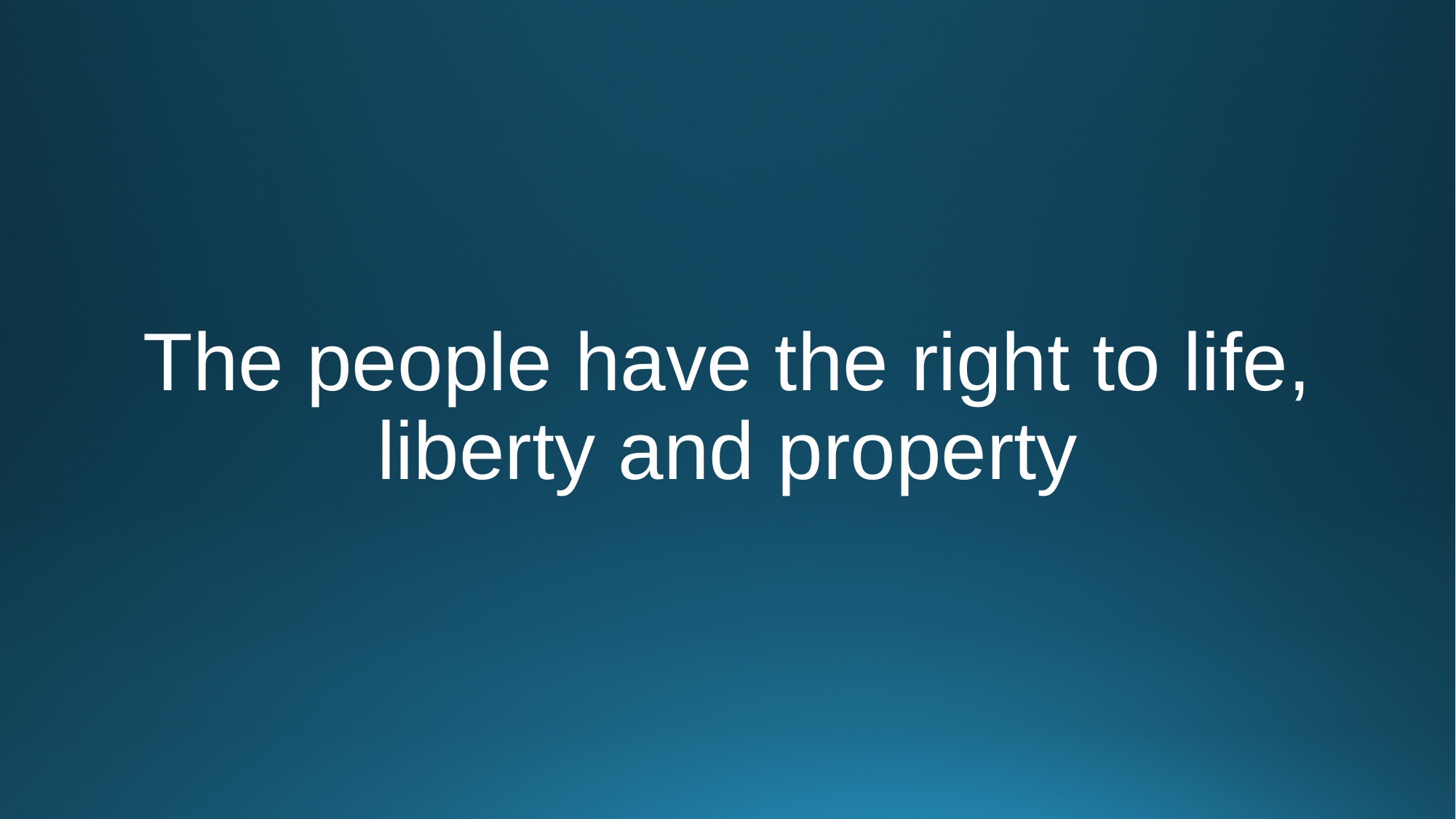

# The people have the right to life, liberty and property